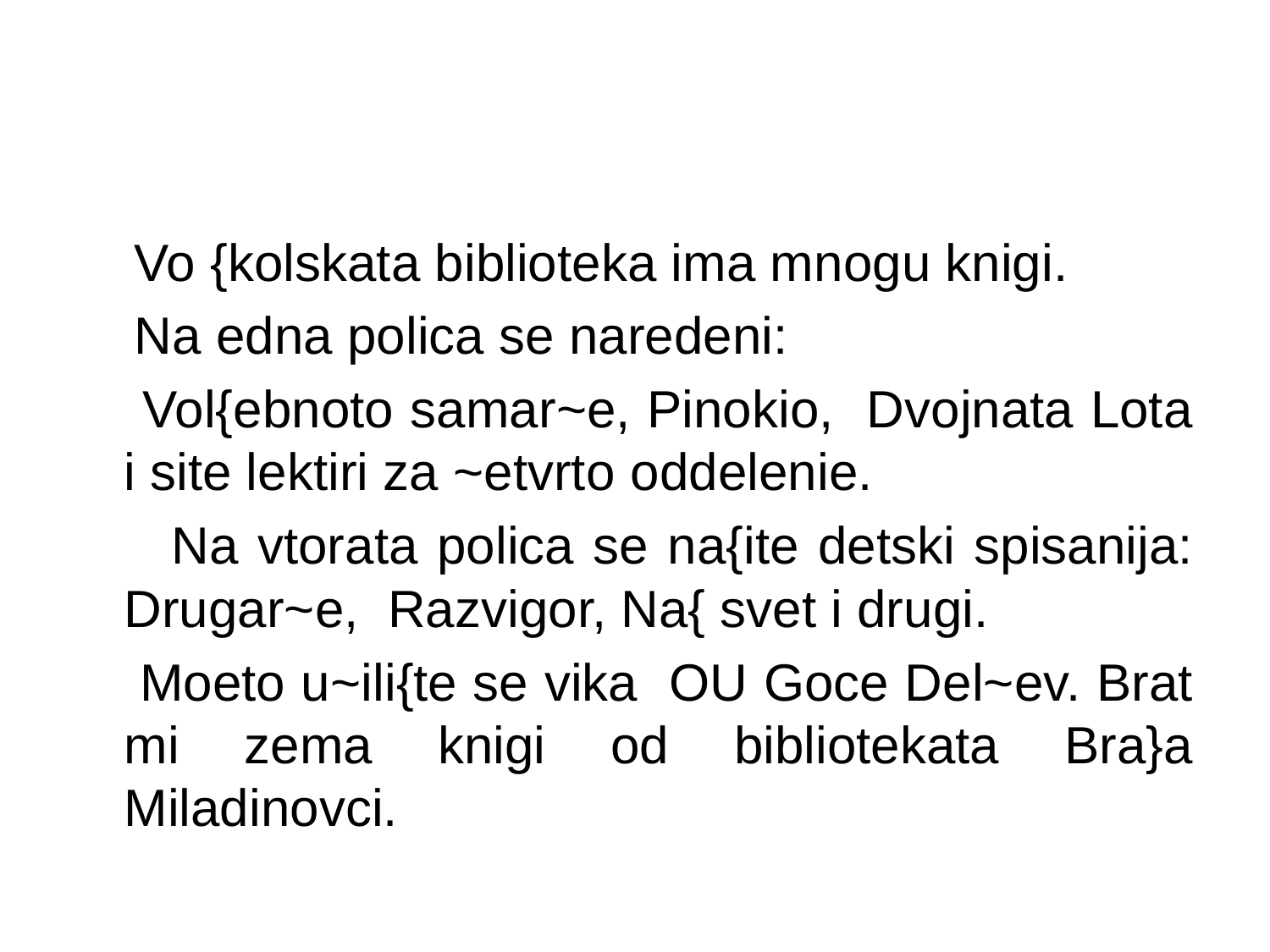

Vo {kolskata biblioteka ima mnogu knigi.
    Na edna polica se naredeni:
    Vol{ebnoto samar~e, Pinokio,  Dvojnata Lota i site lektiri za ~etvrto оddelenie.
     Na vtorata polica se na{ite detski spisanija: Drugar~e,  Razvigor, Na{ svet i drugi.
    Moeto u~ili{te se vika  OU Goce Del~ev. Brat mi zema knigi od bibliotekata Bra}a Miladinovci.